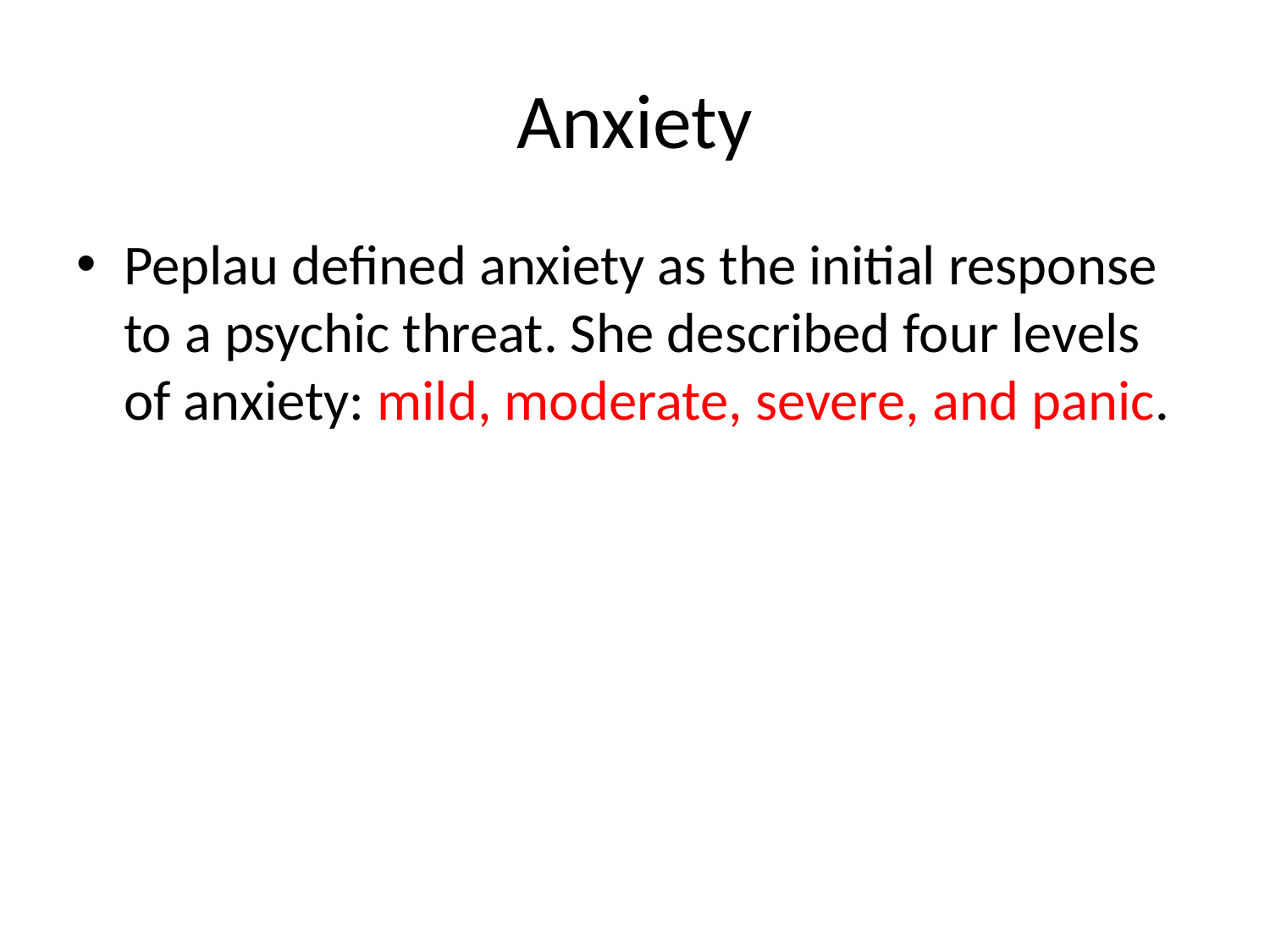

# Anxiety
Peplau defined anxiety as the initial response to a psychic threat. She described four levels of anxiety: mild, moderate, severe, and panic.